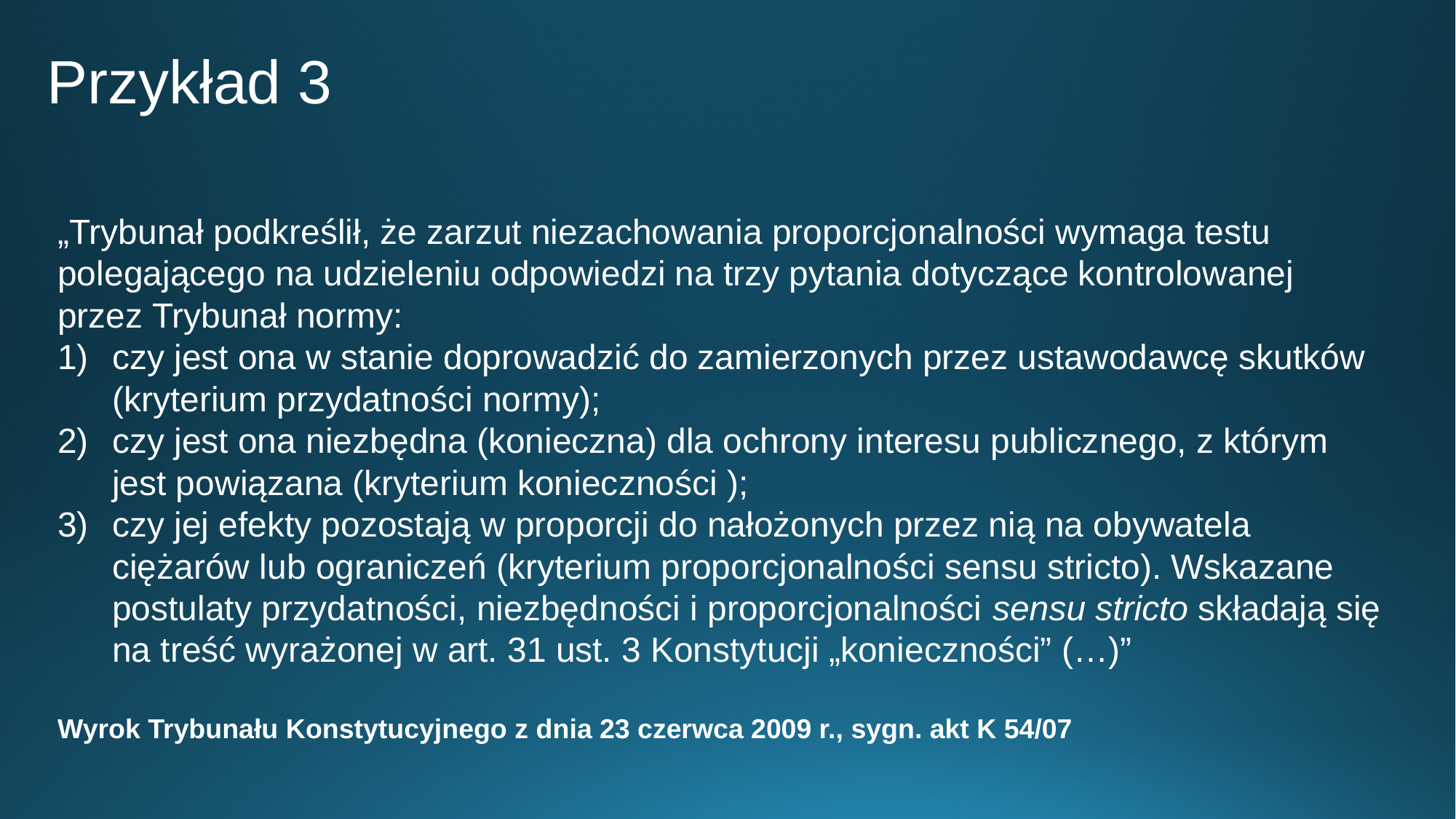

# Przykład 3
„Trybunał podkreślił, że zarzut niezachowania proporcjonalności wymaga testu polegającego na udzieleniu odpowiedzi na trzy pytania dotyczące kontrolowanej przez Trybunał normy:
czy jest ona w stanie doprowadzić do zamierzonych przez ustawodawcę skutków (kryterium przydatności normy);
czy jest ona niezbędna (konieczna) dla ochrony interesu publicznego, z którym jest powiązana (kryterium konieczności );
czy jej efekty pozostają w proporcji do nałożonych przez nią na obywatela ciężarów lub ograniczeń (kryterium proporcjonalności sensu stricto). Wskazane postulaty przydatności, niezbędności i proporcjonalności sensu stricto składają się na treść wyrażonej w art. 31 ust. 3 Konstytucji „konieczności” (…)”

Wyrok Trybunału Konstytucyjnego z dnia 23 czerwca 2009 r., sygn. akt K 54/07